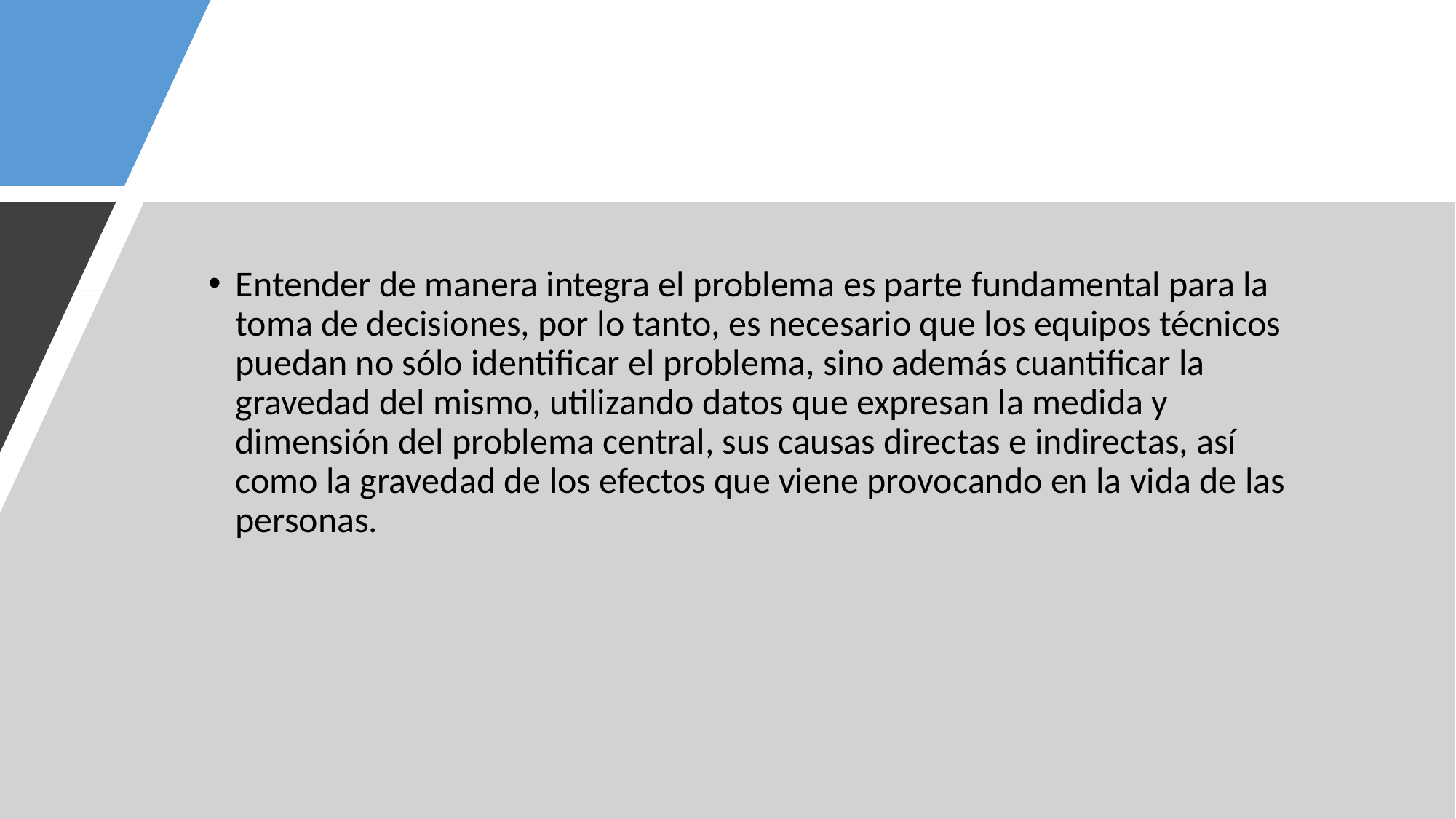

Entender de manera integra el problema es parte fundamental para la toma de decisiones, por lo tanto, es necesario que los equipos técnicos puedan no sólo identificar el problema, sino además cuantificar la gravedad del mismo, utilizando datos que expresan la medida y dimensión del problema central, sus causas directas e indirectas, así como la gravedad de los efectos que viene provocando en la vida de las personas.